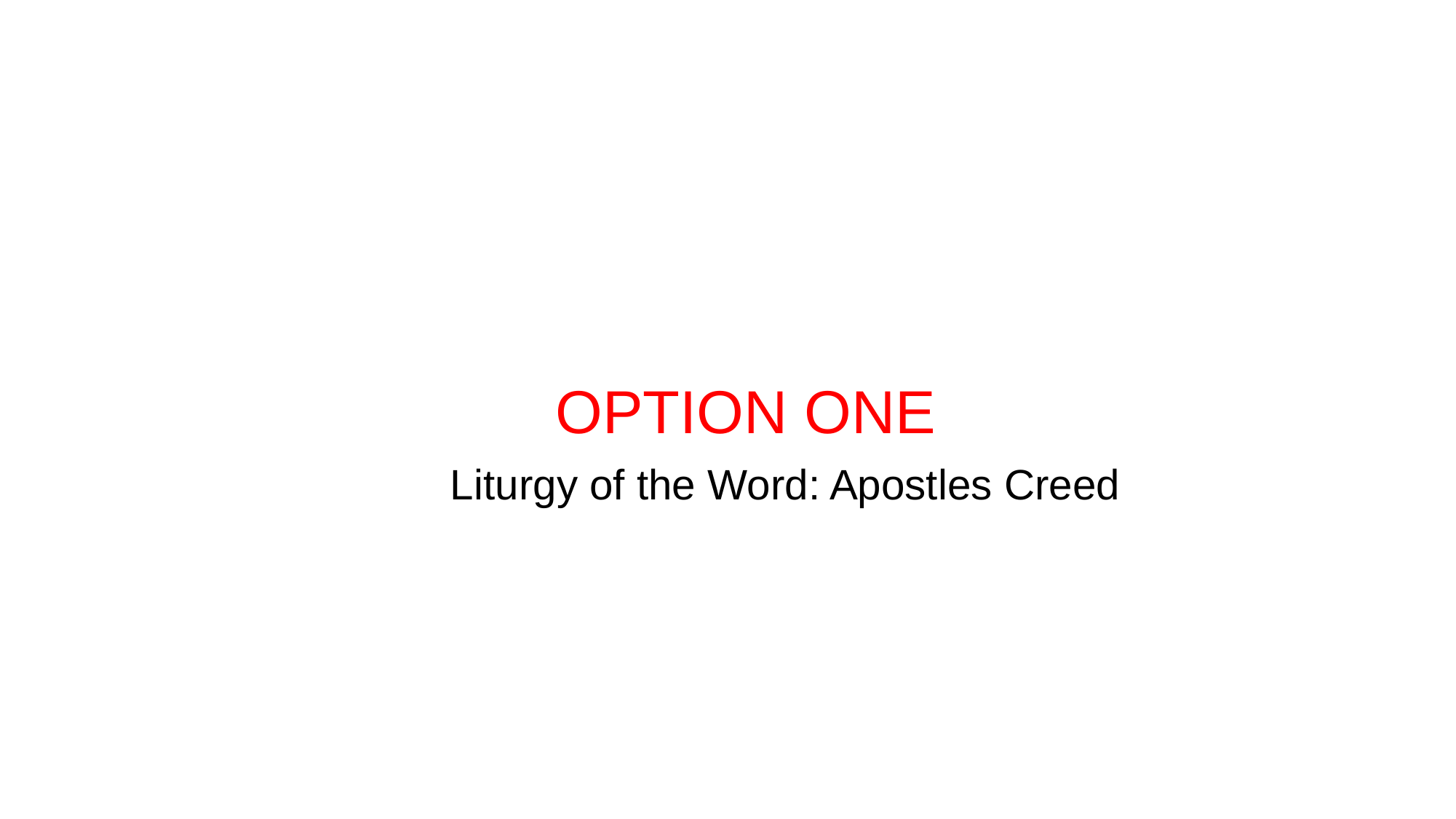

OPTION ONE
Liturgy of the Word: Apostles Creed